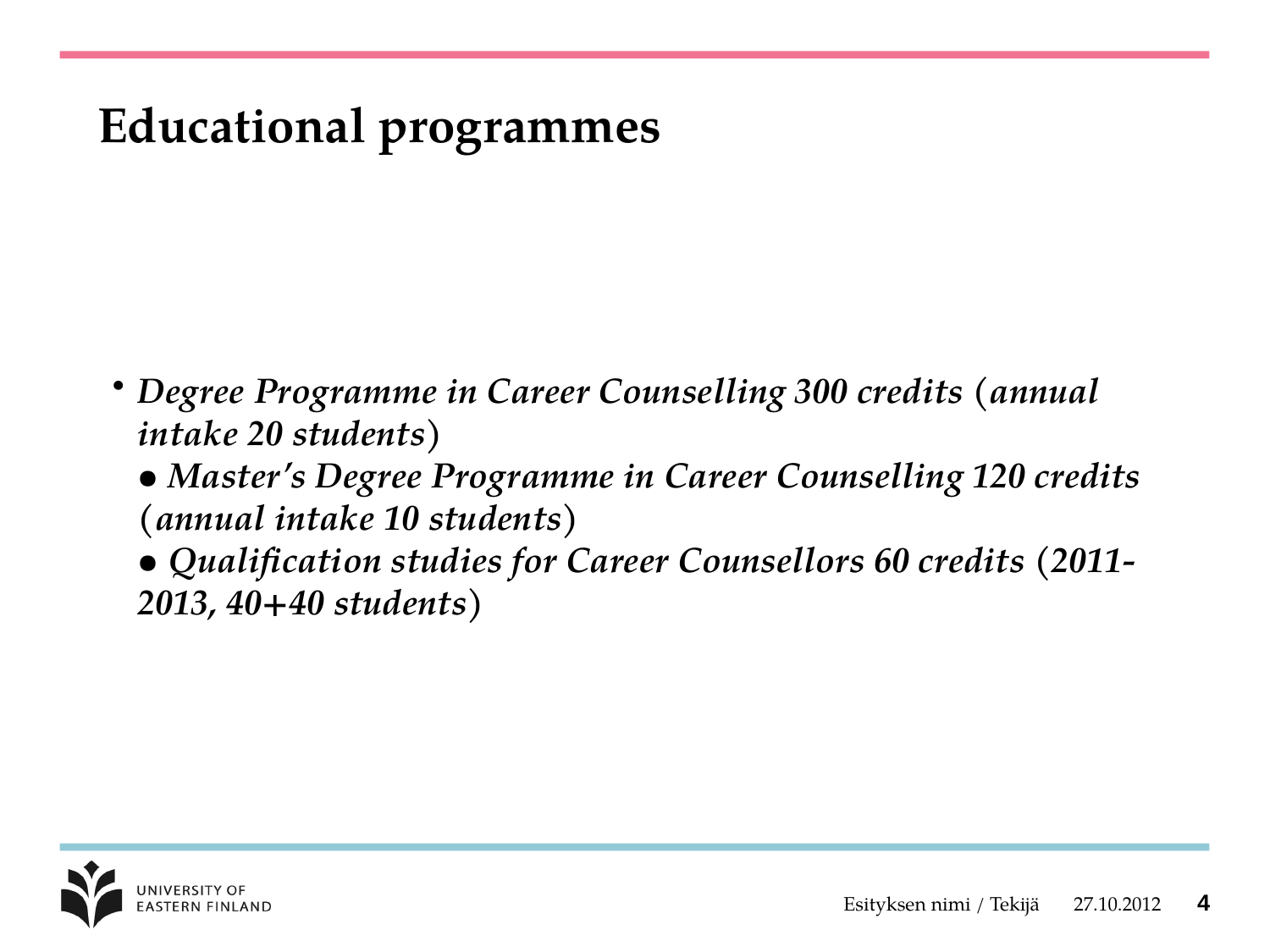

# Educational programmes

Degree Programme in Career Counselling 300 credits (annual intake 20 students)
• Master’s Degree Programme in Career Counselling 120 credits (annual intake 10 students)
• Qualification studies for Career Counsellors 60 credits (2011-2013, 40+40 students)
Esityksen nimi / Tekijä
27.10.2012
4